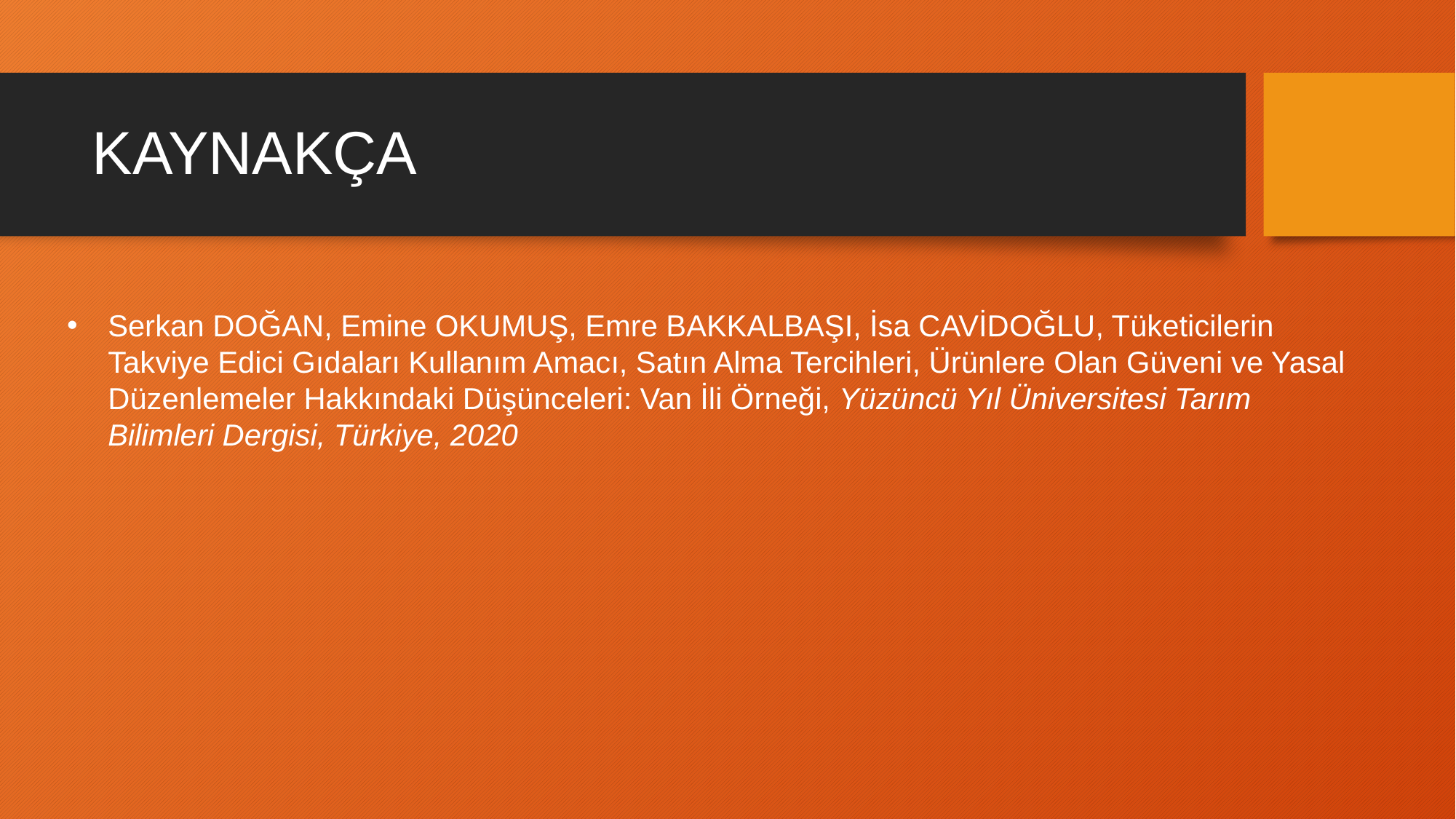

# KAYNAKÇA
Serkan DOĞAN, Emine OKUMUŞ, Emre BAKKALBAŞI, İsa CAVİDOĞLU, Tüketicilerin Takviye Edici Gıdaları Kullanım Amacı, Satın Alma Tercihleri, Ürünlere Olan Güveni ve Yasal Düzenlemeler Hakkındaki Düşünceleri: Van İli Örneği, Yüzüncü Yıl Üniversitesi Tarım Bilimleri Dergisi, Türkiye, 2020